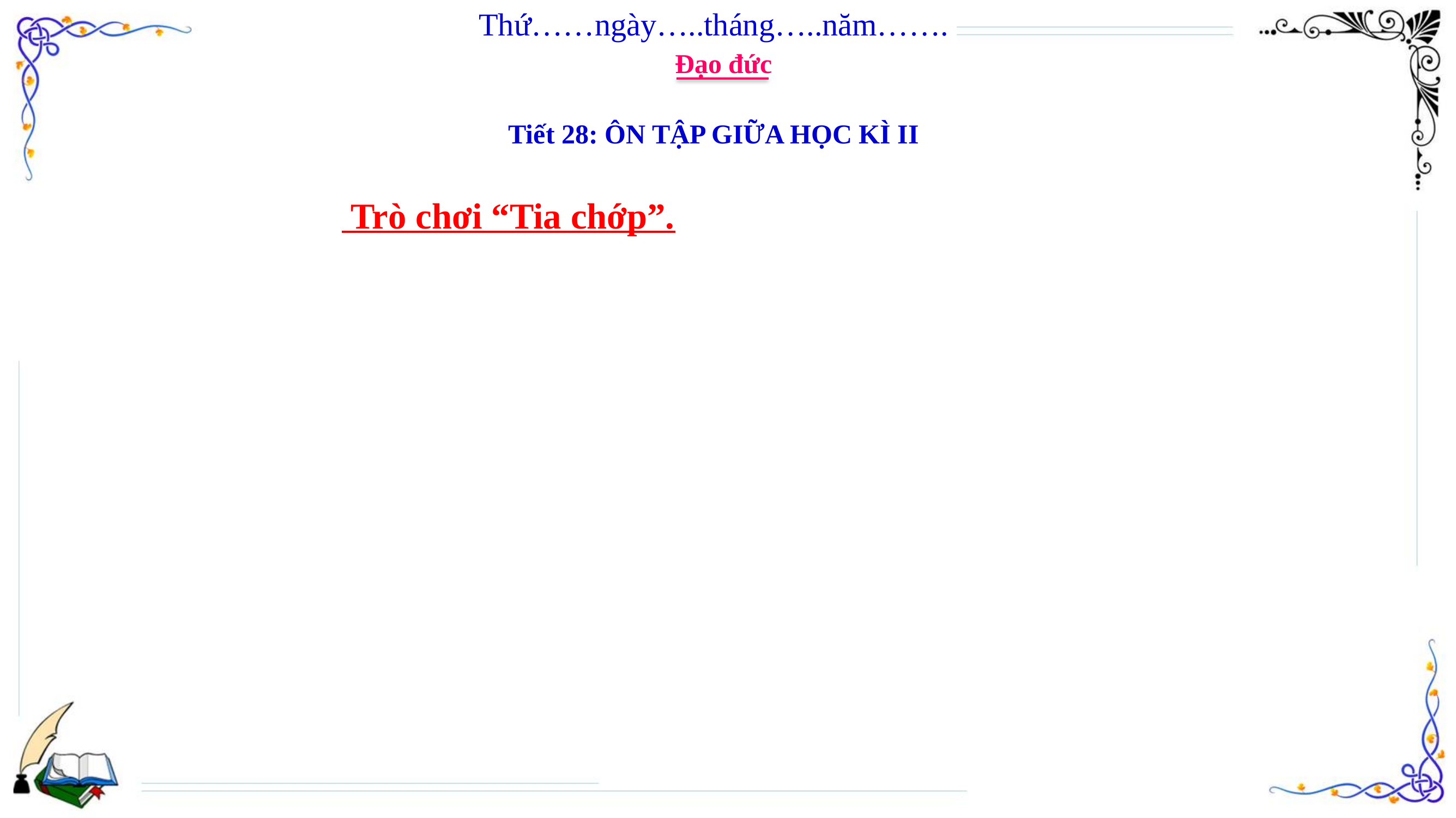

Thứ……ngày…..tháng…..năm…….
Đạo đức
Tiết 28: ÔN TẬP GIỮA HỌC KÌ II
 Trò chơi “Tia chớp”.